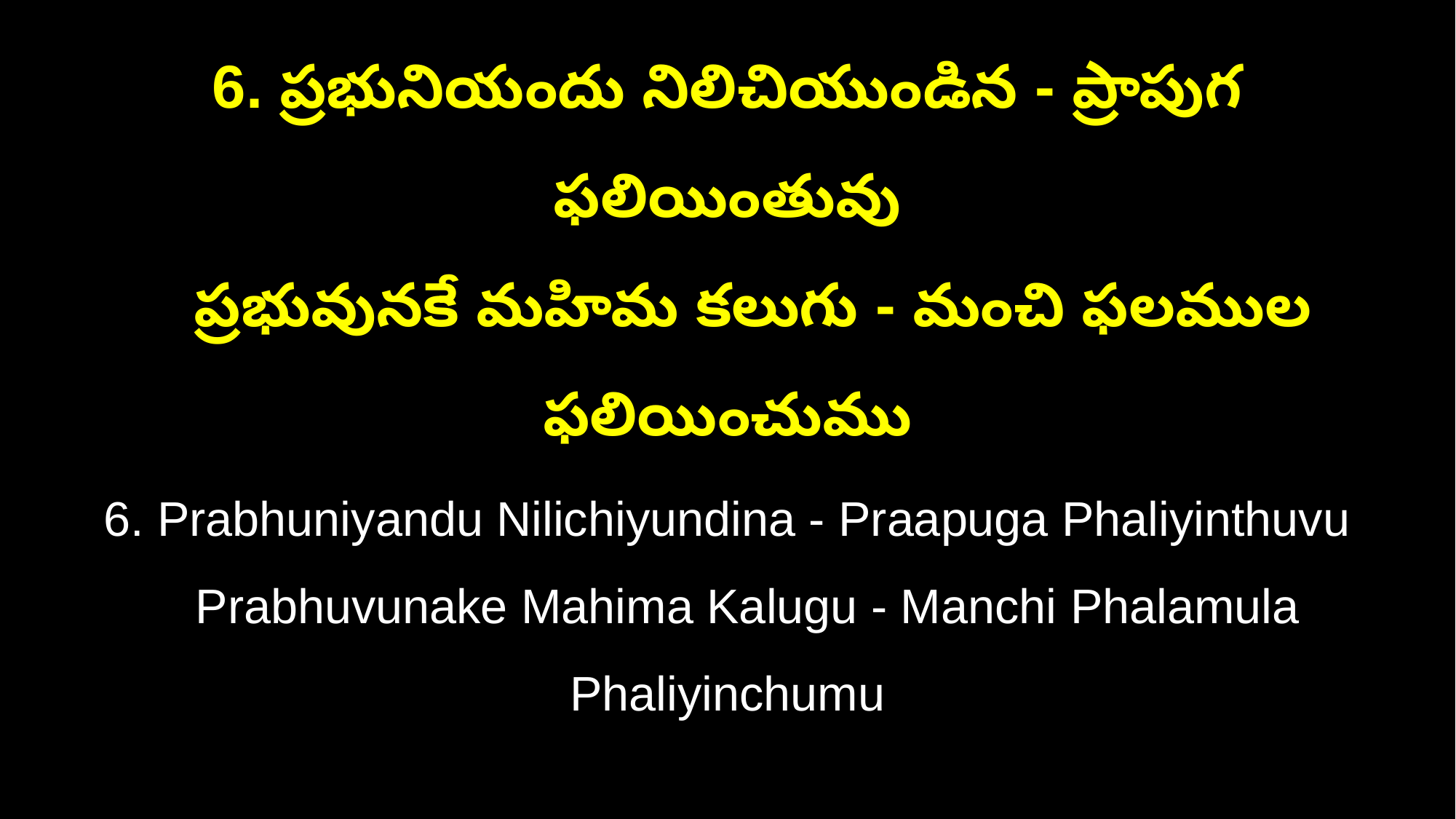

6. ప్రభునియందు నిలిచియుండిన - ప్రాపుగ ఫలియింతువు
   ప్రభువునకే మహిమ కలుగు - మంచి ఫలముల ఫలియించుము
6. Prabhuniyandu Nilichiyundina - Praapuga Phaliyinthuvu
   Prabhuvunake Mahima Kalugu - Manchi Phalamula Phaliyinchumu